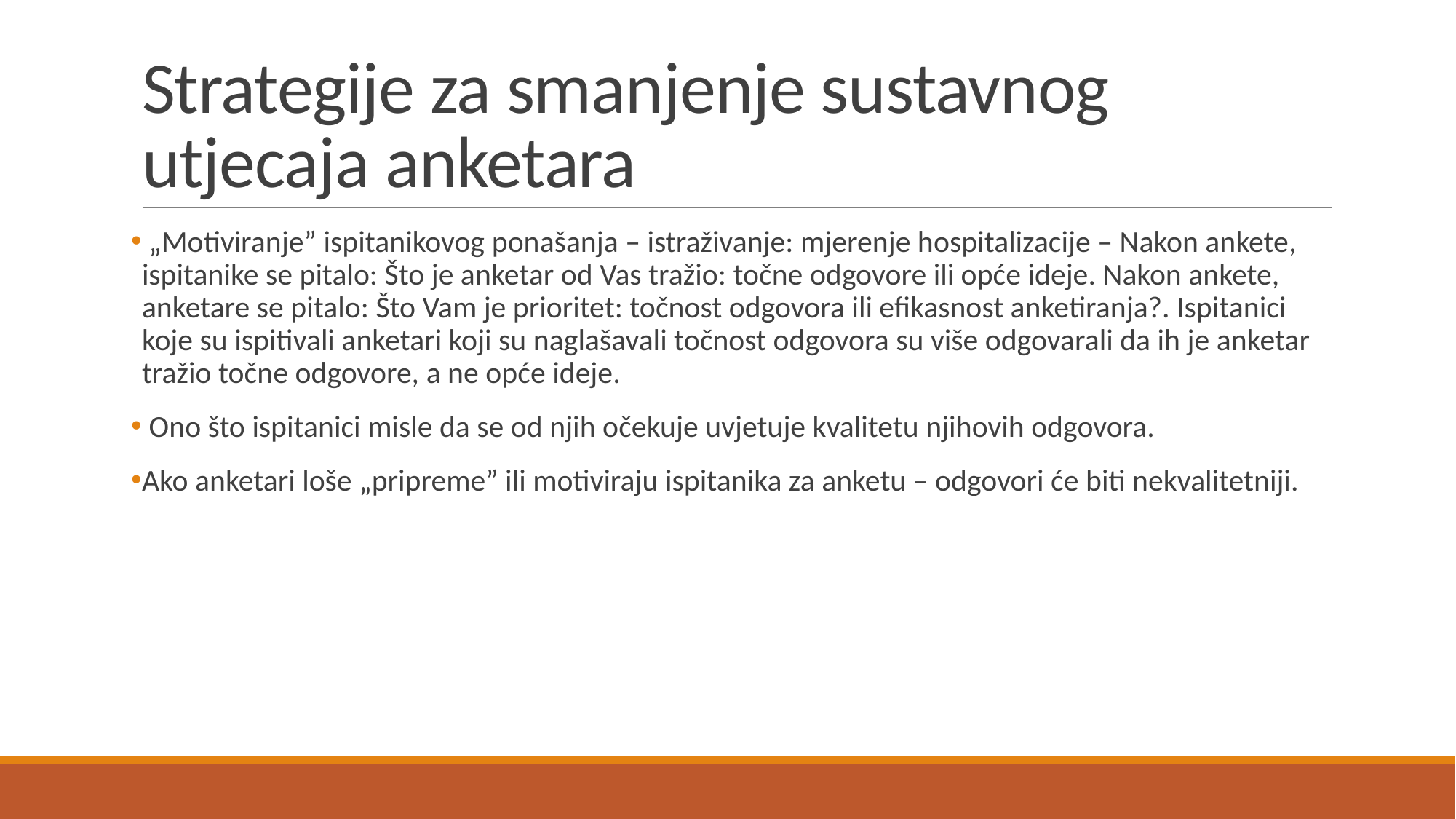

# Strategije za smanjenje sustavnog utjecaja anketara
 „Motiviranje” ispitanikovog ponašanja – istraživanje: mjerenje hospitalizacije – Nakon ankete, ispitanike se pitalo: Što je anketar od Vas tražio: točne odgovore ili opće ideje. Nakon ankete, anketare se pitalo: Što Vam je prioritet: točnost odgovora ili efikasnost anketiranja?. Ispitanici koje su ispitivali anketari koji su naglašavali točnost odgovora su više odgovarali da ih je anketar tražio točne odgovore, a ne opće ideje.
 Ono što ispitanici misle da se od njih očekuje uvjetuje kvalitetu njihovih odgovora.
Ako anketari loše „pripreme” ili motiviraju ispitanika za anketu – odgovori će biti nekvalitetniji.